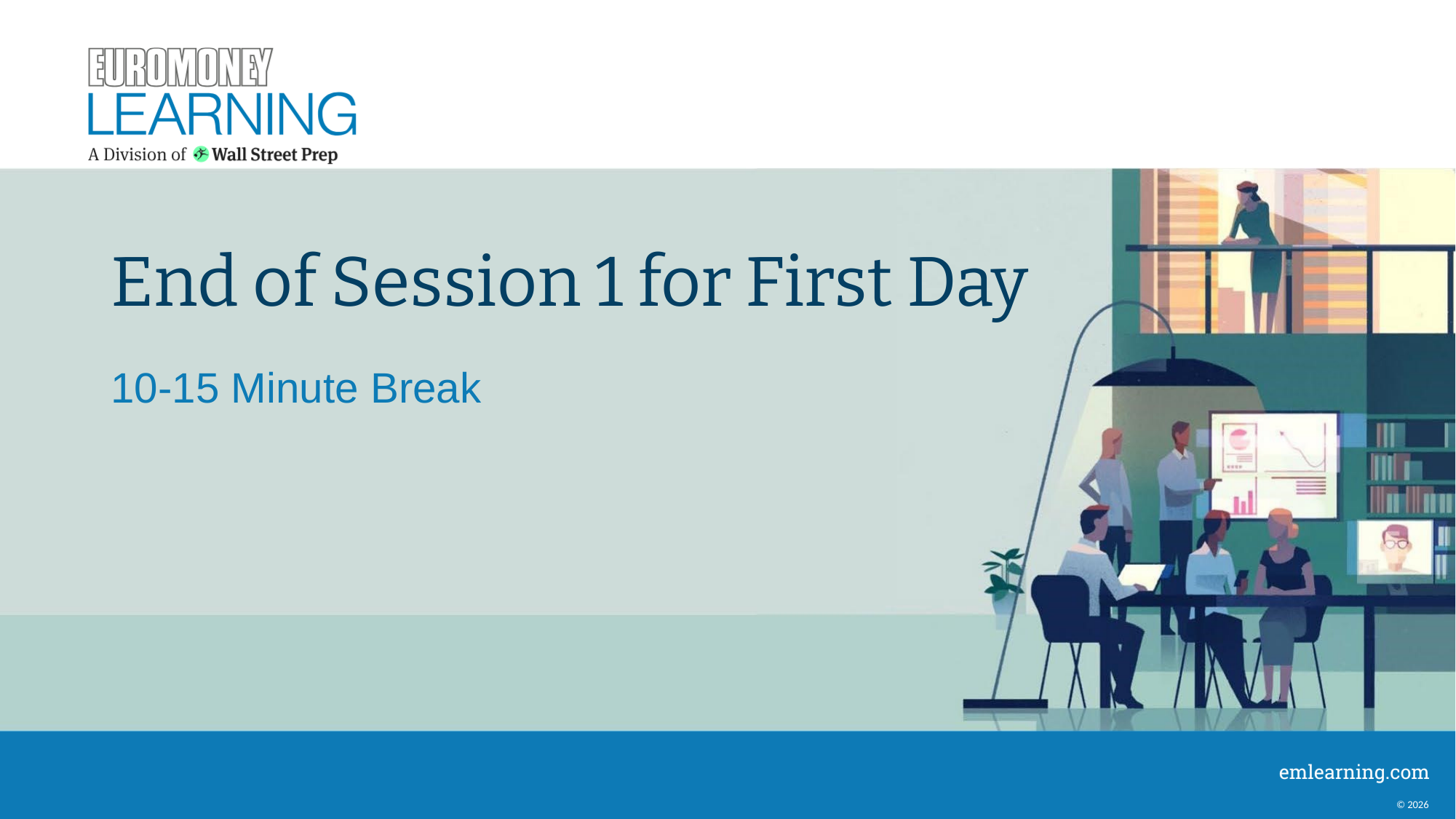

# End of Session 1 for First Day
10-15 Minute Break